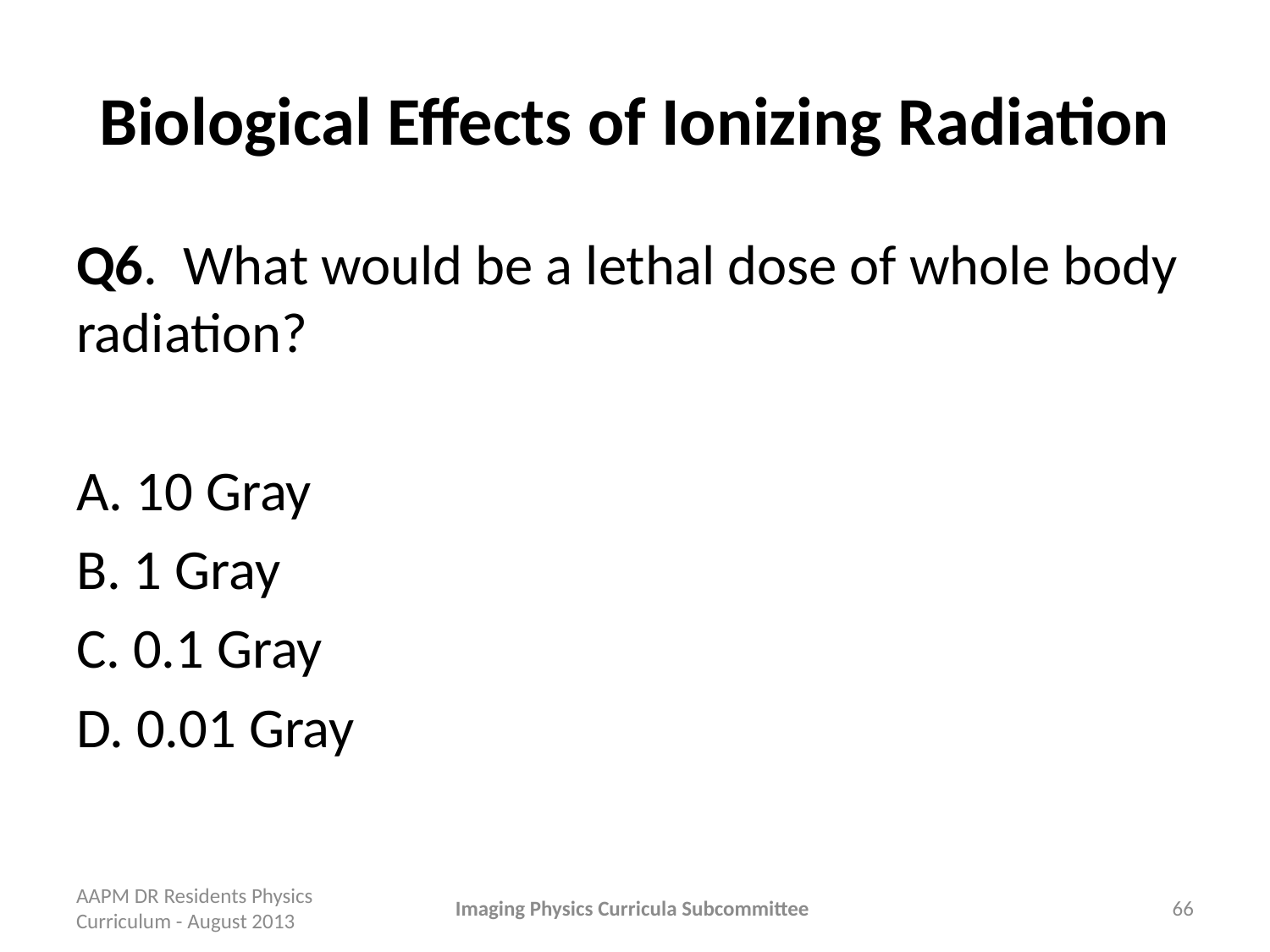

# Biological Effects of Ionizing Radiation
Q6.  What would be a lethal dose of whole body radiation?

A. 10 Gray
B. 1 Gray
C. 0.1 Gray
D. 0.01 Gray
AAPM DR Residents Physics Curriculum - August 2013
Imaging Physics Curricula Subcommittee
66